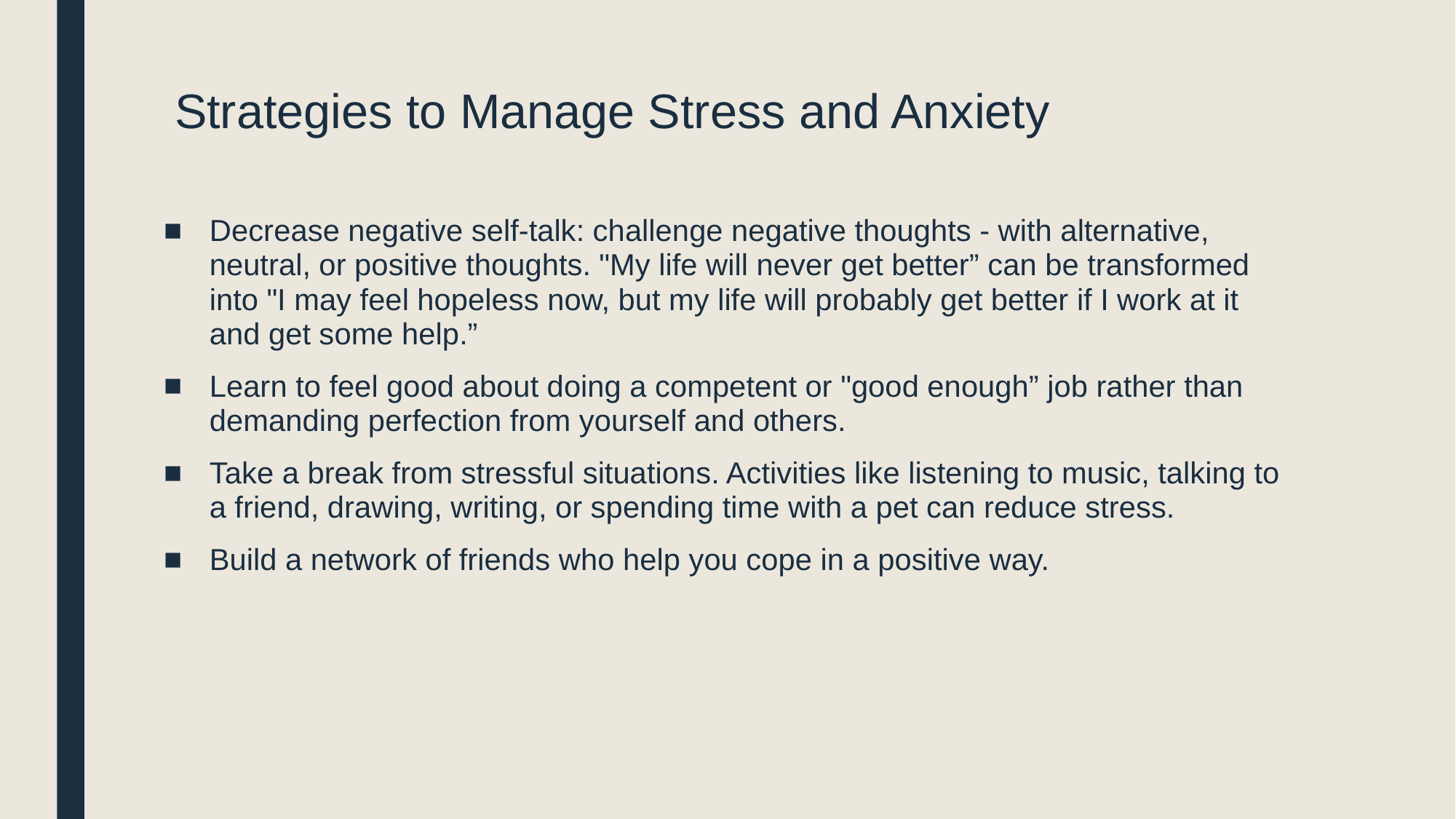

# Strategies to Manage Stress and Anxiety

Decrease negative self-talk: challenge negative thoughts - with alternative, neutral, or positive thoughts. "My life will never get better” can be transformed into "I may feel hopeless now, but my life will probably get better if I work at it and get some help.”
Learn to feel good about doing a competent or "good enough” job rather than demanding perfection from yourself and others.
Take a break from stressful situations. Activities like listening to music, talking to a friend, drawing, writing, or spending time with a pet can reduce stress.
Build a network of friends who help you cope in a positive way.